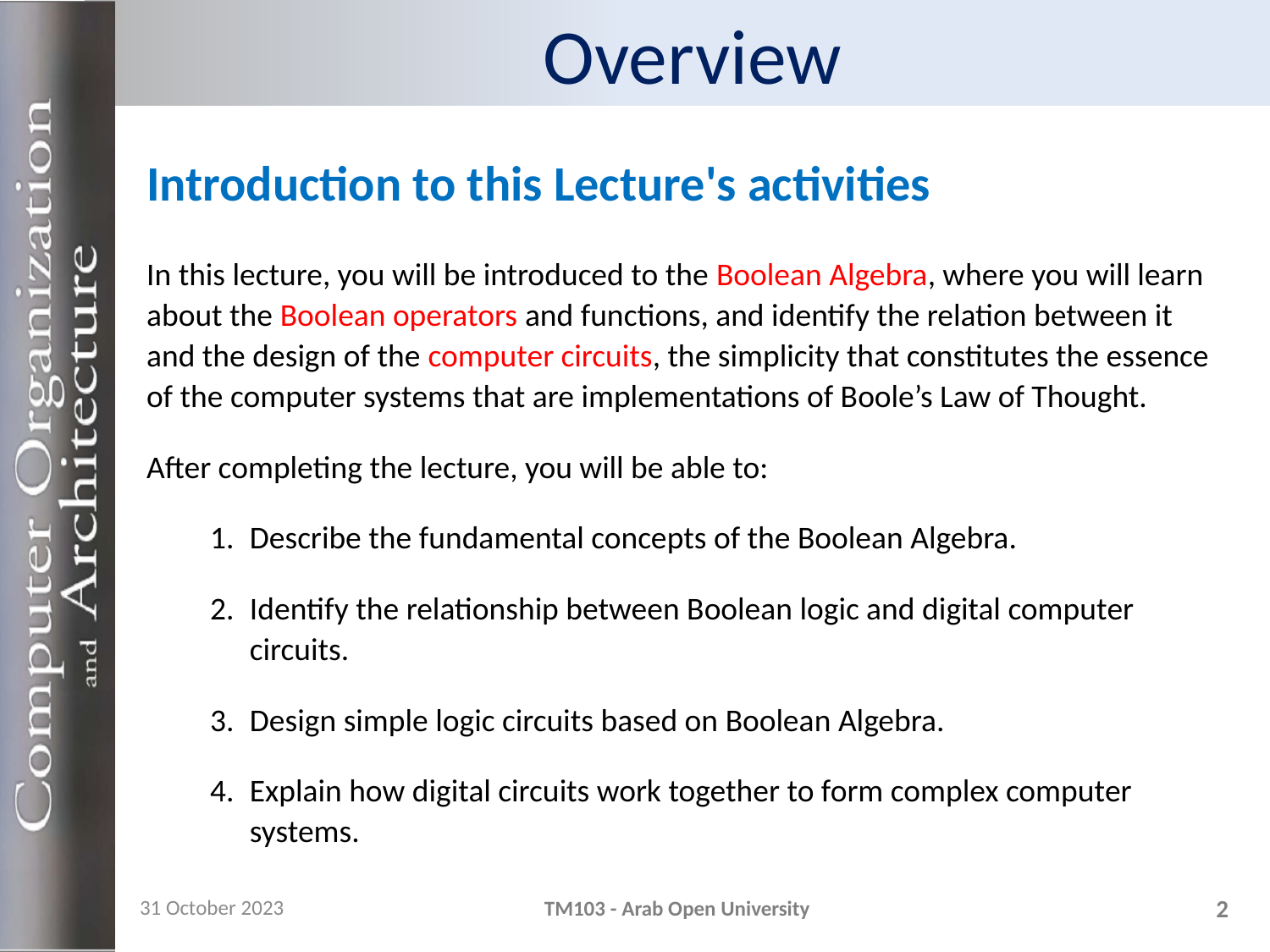

# Overview
Introduction to this Lecture's activities
In this lecture, you will be introduced to the Boolean Algebra, where you will learn about the Boolean operators and functions, and identify the relation between it and the design of the computer circuits, the simplicity that constitutes the essence of the computer systems that are implementations of Boole’s Law of Thought.
After completing the lecture, you will be able to:
Describe the fundamental concepts of the Boolean Algebra.
Identify the relationship between Boolean logic and digital computer circuits.
Design simple logic circuits based on Boolean Algebra.
Explain how digital circuits work together to form complex computer systems.

31 October 2023
TM103 - Arab Open University
2